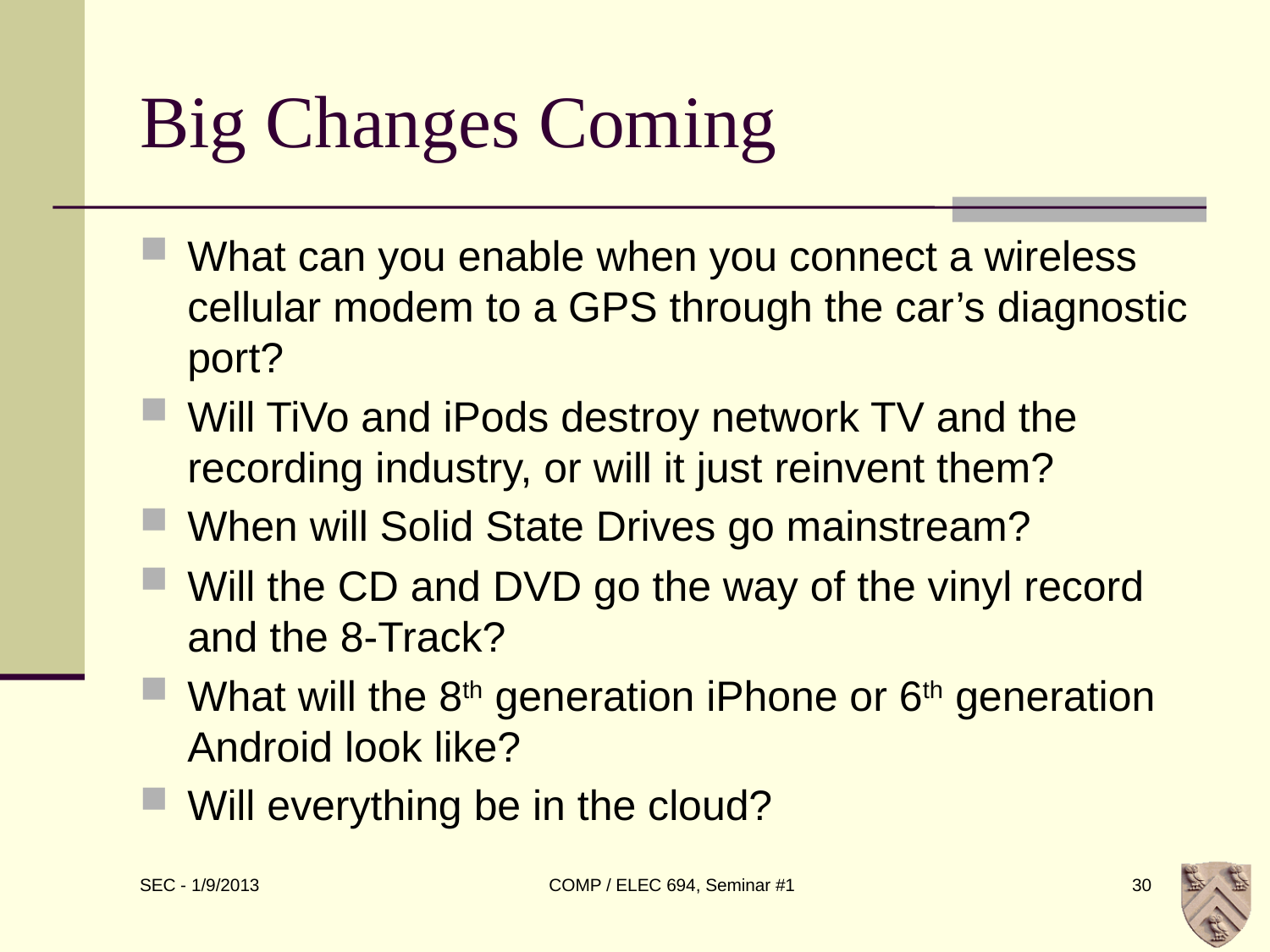

# Big Changes Coming
What can you enable when you connect a wireless cellular modem to a GPS through the car’s diagnostic port?
Will TiVo and iPods destroy network TV and the recording industry, or will it just reinvent them?
When will Solid State Drives go mainstream?
Will the CD and DVD go the way of the vinyl record and the 8-Track?
What will the 8th generation iPhone or 6th generation Android look like?
Will everything be in the cloud?

COMP / ELEC 694, Seminar #1
30
SEC - 1/9/2013